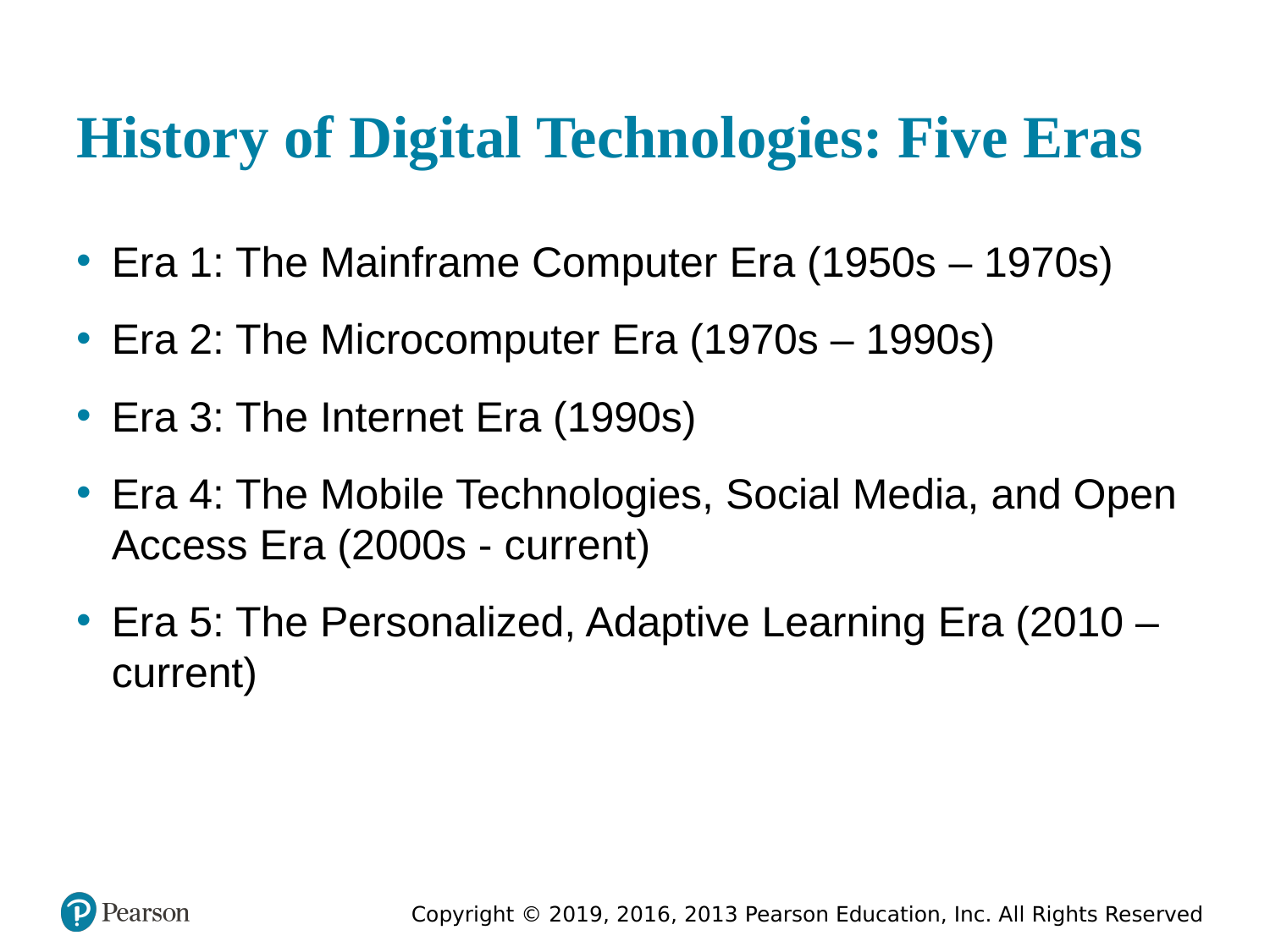

# History of Digital Technologies: Five Eras
Era 1: The Mainframe Computer Era (1950s ‒ 1970s)
Era 2: The Microcomputer Era (1970s ‒ 1990s)
Era 3: The Internet Era (1990s)
Era 4: The Mobile Technologies, Social Media, and Open Access Era (2000s - current)
Era 5: The Personalized, Adaptive Learning Era (2010 ‒ current)